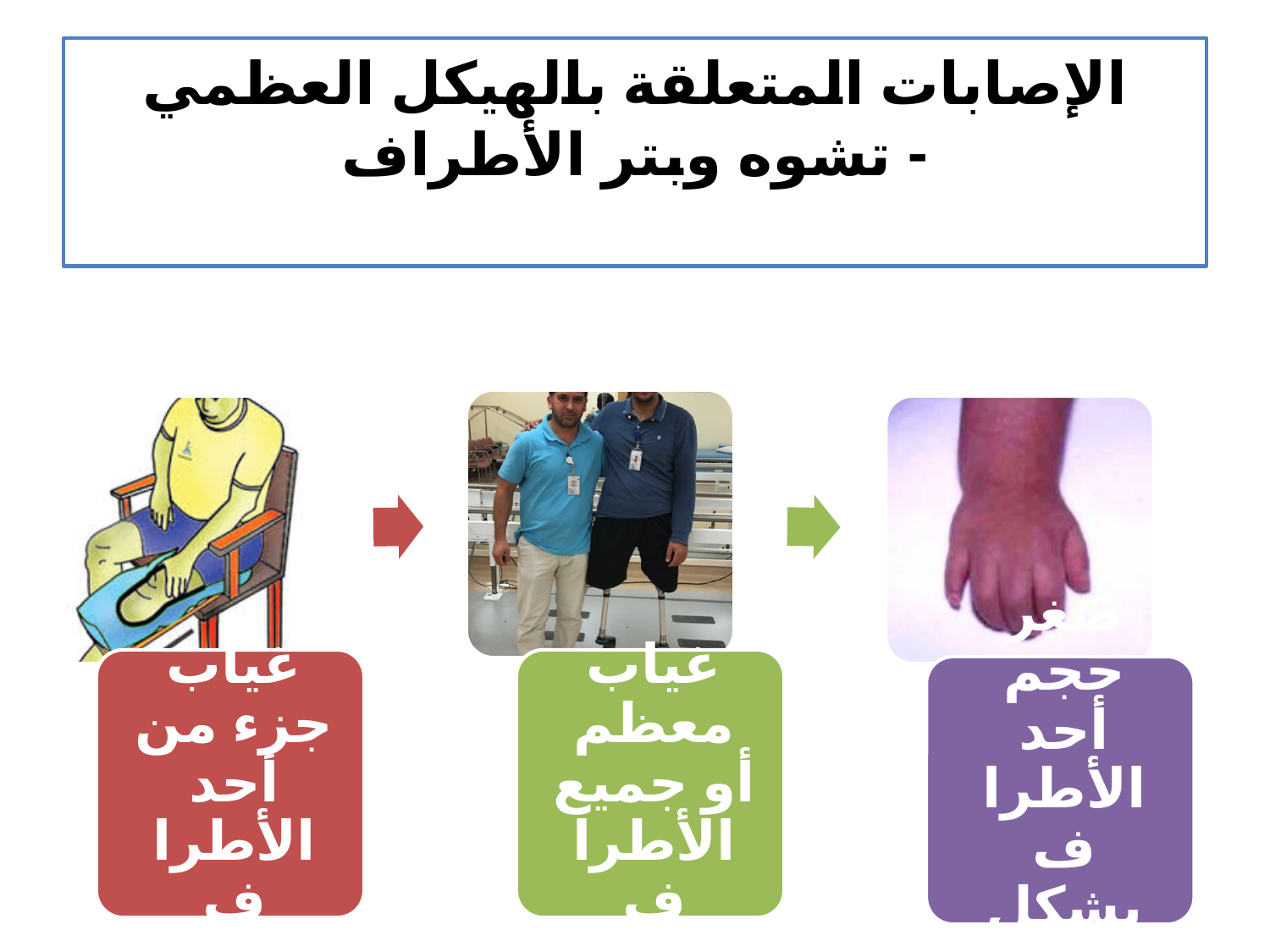

# الإصابات المتعلقة بالهيكل العظمي - تشوه وبتر الأطراف
غياب جزء من أحد الأطراف

غياب معظم أو جميع الأطراف

صغر حجم أحد الأطراف بشكل واضح